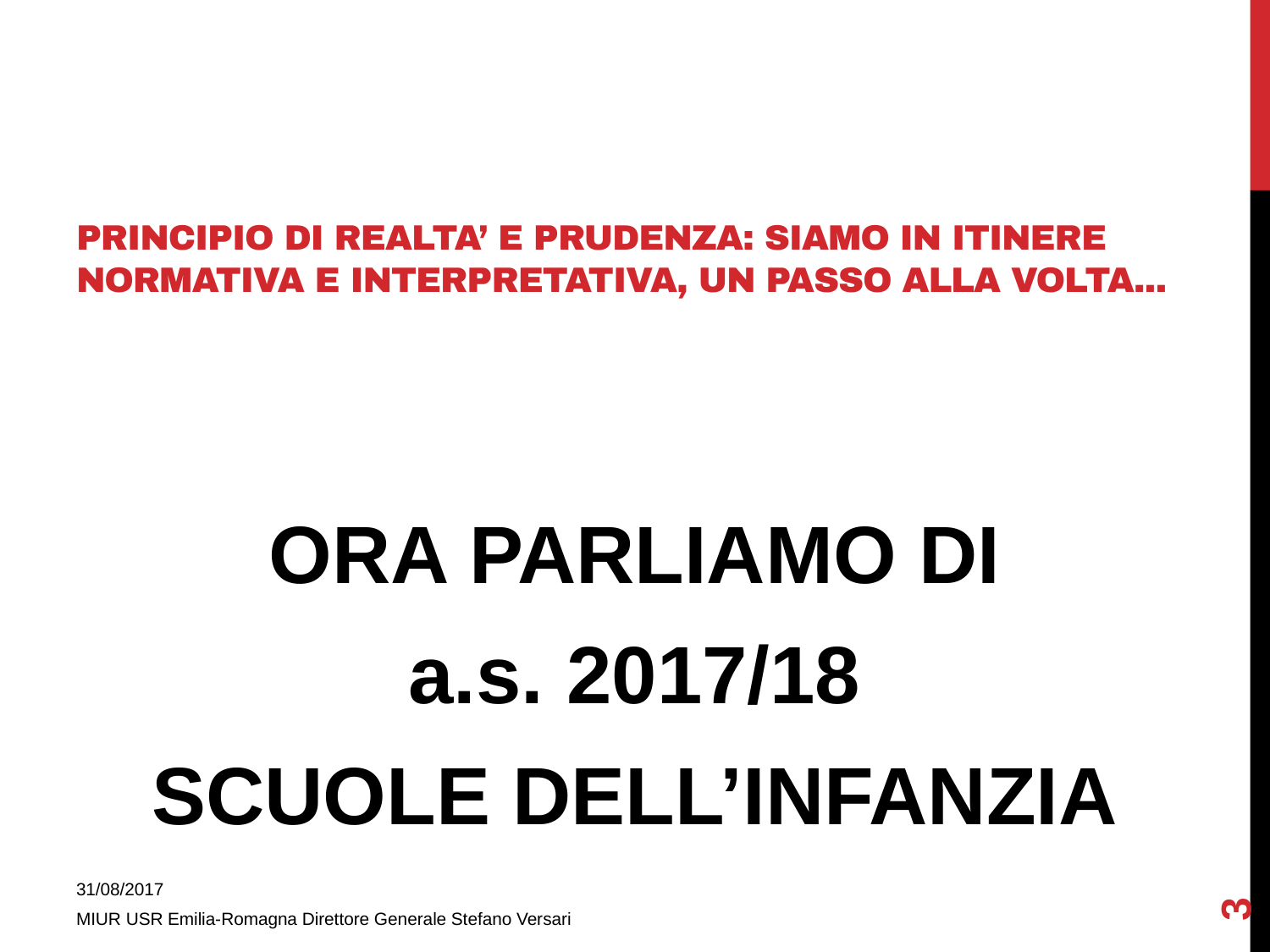

# PRINCIPIO DI REALTA’ E PRUDENZA: SIAMO IN ITINERE NORMATIVA E INTERPRETATIVA, UN PASSO ALLA VOLTA...
ORA PARLIAMO DI
a.s. 2017/18
SCUOLE DELL’INFANZIA

3
31/08/2017
MIUR USR Emilia-Romagna Direttore Generale Stefano Versari